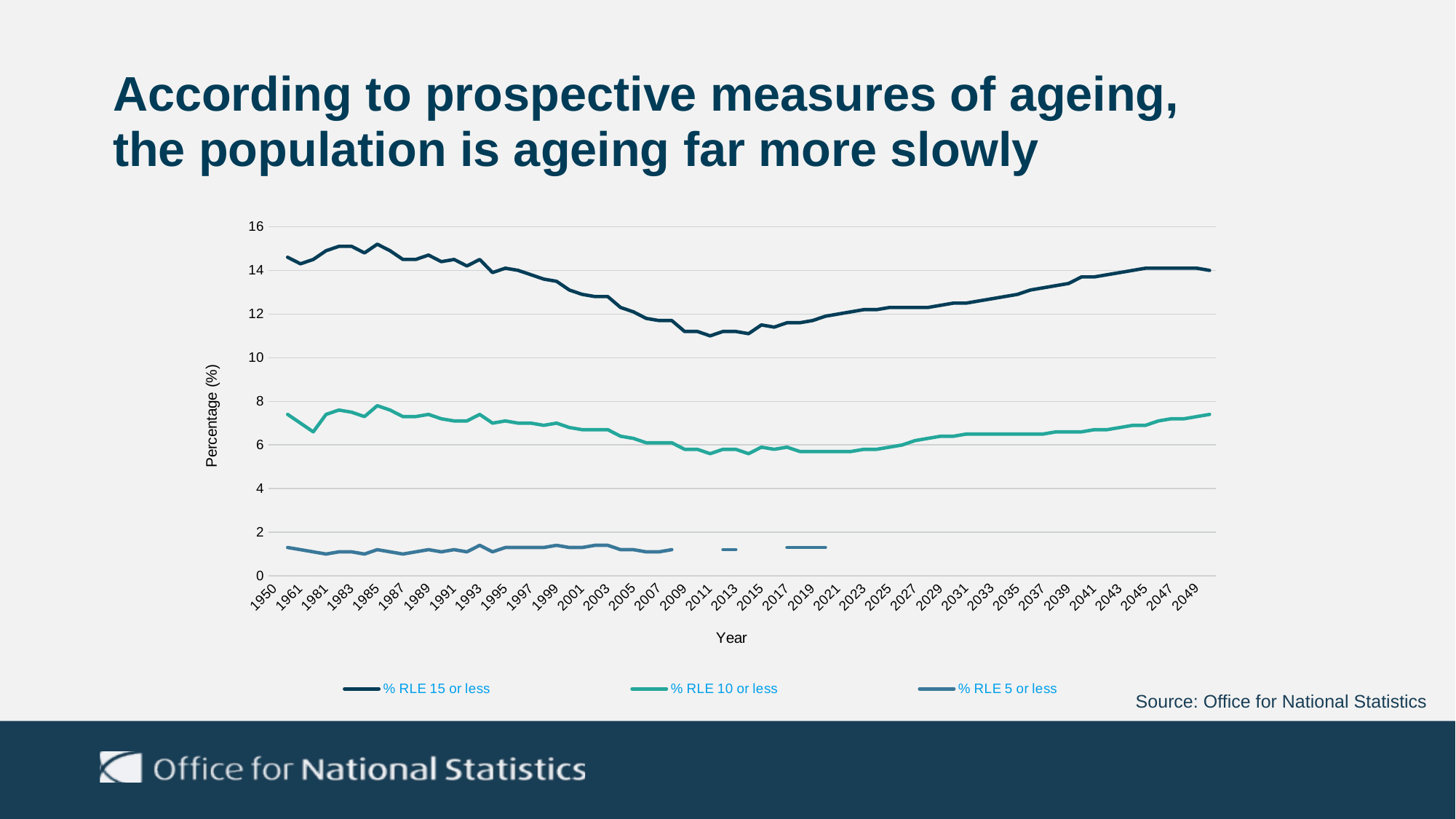

# According to prospective measures of ageing, the population is ageing far more slowly

### Chart

| Category | % RLE 15 or less | % RLE 10 or less | % RLE 5 or less |
|---|---|---|---|
| 1950 | None | None | None |
| 1951 | 14.6 | 7.4 | 1.3 |
| 1961 | 14.3 | 7.0 | 1.2 |
| 1971 | 14.5 | 6.6 | 1.1 |
| 1981 | 14.9 | 7.4 | 1.0 |
| 1982 | 15.1 | 7.6 | 1.1 |
| 1983 | 15.1 | 7.5 | 1.1 |
| 1984 | 14.8 | 7.3 | 1.0 |
| 1985 | 15.2 | 7.8 | 1.2 |
| 1986 | 14.9 | 7.6 | 1.1 |
| 1987 | 14.5 | 7.3 | 1.0 |
| 1988 | 14.5 | 7.3 | 1.1 |
| 1989 | 14.7 | 7.4 | 1.2 |
| 1990 | 14.4 | 7.2 | 1.1 |
| 1991 | 14.5 | 7.1 | 1.2 |
| 1992 | 14.2 | 7.1 | 1.1 |
| 1993 | 14.5 | 7.4 | 1.4 |
| 1994 | 13.9 | 7.0 | 1.1 |
| 1995 | 14.1 | 7.1 | 1.3 |
| 1996 | 14.0 | 7.0 | 1.3 |
| 1997 | 13.8 | 7.0 | 1.3 |
| 1998 | 13.6 | 6.9 | 1.3 |
| 1999 | 13.5 | 7.0 | 1.4 |
| 2000 | 13.1 | 6.8 | 1.3 |
| 2001 | 12.9 | 6.7 | 1.3 |
| 2002 | 12.8 | 6.7 | 1.4 |
| 2003 | 12.8 | 6.7 | 1.4 |
| 2004 | 12.3 | 6.4 | 1.2 |
| 2005 | 12.1 | 6.3 | 1.2 |
| 2006 | 11.8 | 6.1 | 1.1 |
| 2007 | 11.7 | 6.1 | 1.1 |
| 2008 | 11.7 | 6.1 | 1.2 |
| 2009 | 11.2 | 5.8 | None |
| 2010 | 11.2 | 5.8 | 1.1 |
| 2011 | 11.0 | 5.6 | None |
| 2012 | 11.2 | 5.8 | 1.2 |
| 2013 | 11.2 | 5.8 | 1.2 |
| 2014 | 11.1 | 5.6 | None |
| 2015 | 11.5 | 5.9 | 1.4 |
| 2016 | 11.4 | 5.8 | None |
| 2017 | 11.6 | 5.9 | 1.3 |
| 2018 | 11.6 | 5.7 | 1.3 |
| 2019 | 11.7 | 5.7 | 1.3 |
| 2020 | 11.9 | 5.7 | 1.3 |
| 2021 | 12.0 | 5.7 | None |
| 2022 | 12.1 | 5.7 | None |
| 2023 | 12.2 | 5.8 | None |
| 2024 | 12.2 | 5.8 | None |
| 2025 | 12.3 | 5.9 | None |
| 2026 | 12.3 | 6.0 | None |
| 2027 | 12.3 | 6.2 | None |
| 2028 | 12.3 | 6.3 | None |
| 2029 | 12.4 | 6.4 | None |
| 2030 | 12.5 | 6.4 | None |
| 2031 | 12.5 | 6.5 | None |
| 2032 | 12.6 | 6.5 | None |
| 2033 | 12.7 | 6.5 | None |
| 2034 | 12.8 | 6.5 | None |
| 2035 | 12.9 | 6.5 | None |
| 2036 | 13.1 | 6.5 | None |
| 2037 | 13.2 | 6.5 | None |
| 2038 | 13.3 | 6.6 | None |
| 2039 | 13.4 | 6.6 | None |
| 2040 | 13.7 | 6.6 | None |
| 2041 | 13.7 | 6.7 | None |
| 2042 | 13.8 | 6.7 | None |
| 2043 | 13.9 | 6.8 | None |
| 2044 | 14.0 | 6.9 | None |
| 2045 | 14.1 | 6.9 | None |
| 2046 | 14.1 | 7.1 | None |
| 2047 | 14.1 | 7.2 | None |
| 2048 | 14.1 | 7.2 | None |
| 2049 | 14.1 | 7.3 | None |
| 2050 | 14.0 | 7.4 | None |
Source: Office for National Statistics